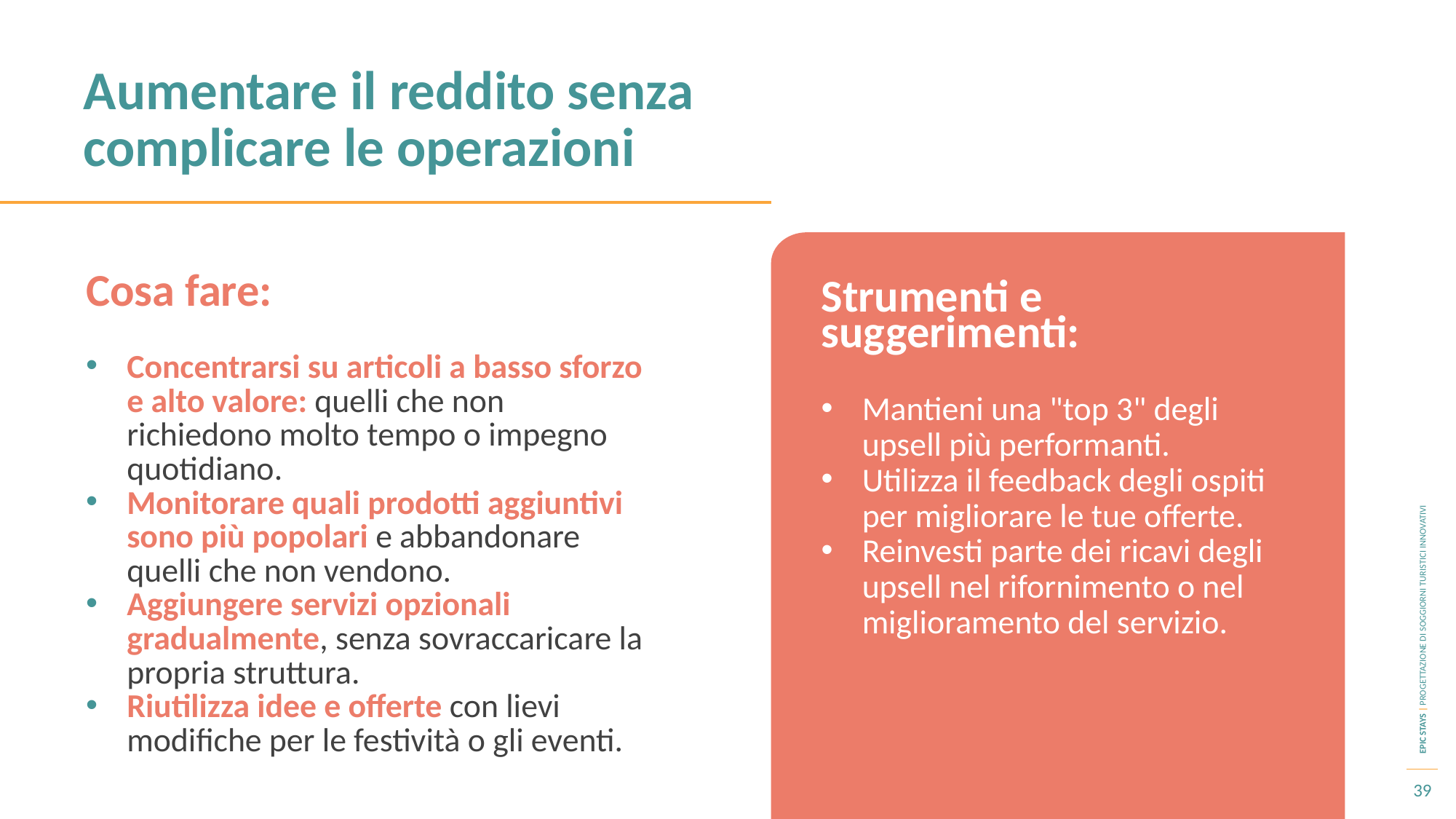

Aumentare il reddito senza complicare le operazioni

Cosa fare:
Strumenti e suggerimenti:

Mantieni una "top 3" degli upsell più performanti.
Utilizza il feedback degli ospiti per migliorare le tue offerte.
Reinvesti parte dei ricavi degli upsell nel rifornimento o nel miglioramento del servizio.

Concentrarsi su articoli a basso sforzo e alto valore: quelli che non richiedono molto tempo o impegno quotidiano.
Monitorare quali prodotti aggiuntivi sono più popolari e abbandonare quelli che non vendono.
Aggiungere servizi opzionali gradualmente, senza sovraccaricare la propria struttura.
Riutilizza idee e offerte con lievi modifiche per le festività o gli eventi.

39